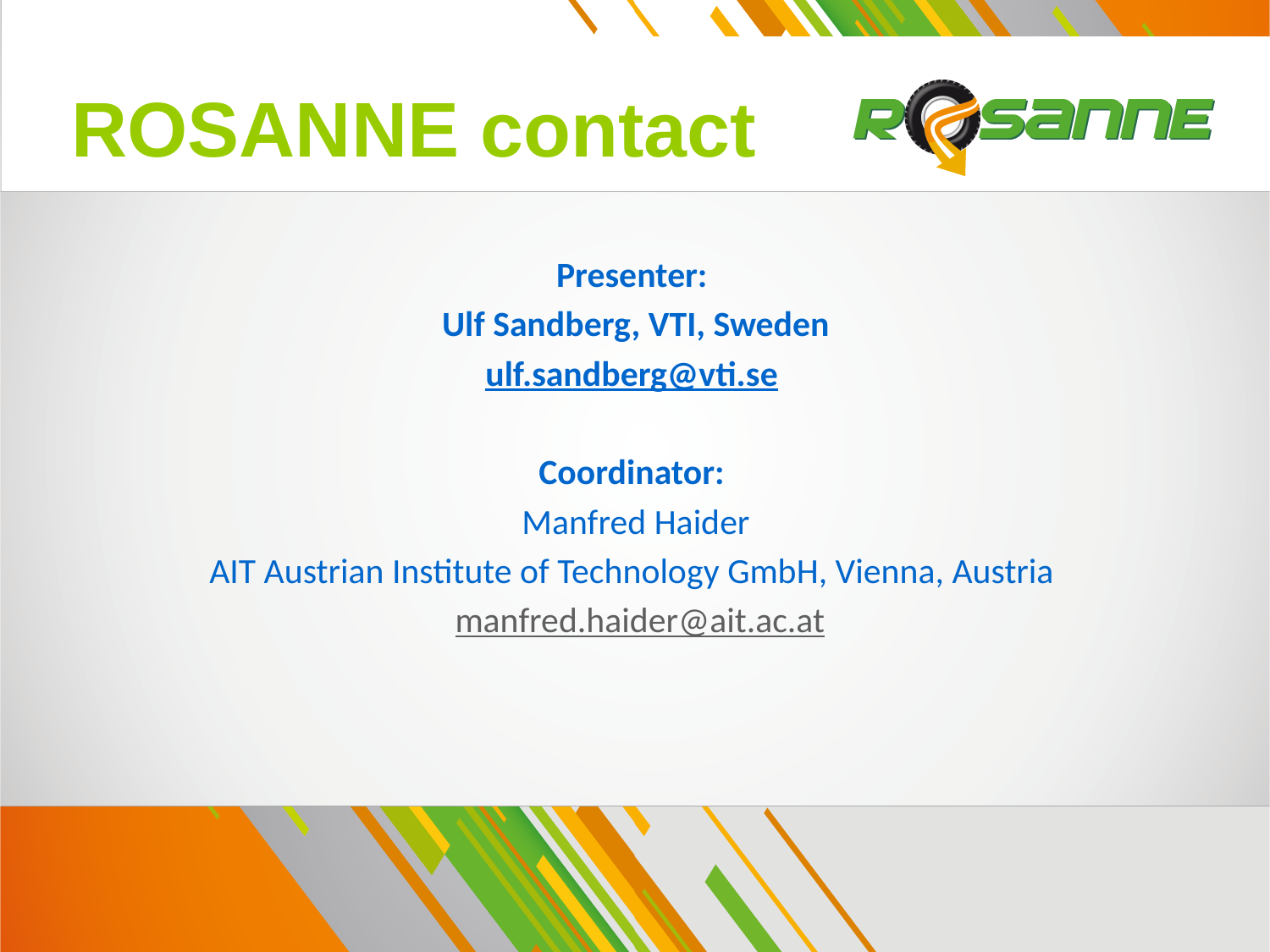

# ROSANNE contact

Presenter:
Ulf Sandberg, VTI, Sweden
ulf.sandberg@vti.se

Coordinator:
Manfred Haider
AIT Austrian Institute of Technology GmbH, Vienna, Austria
 manfred.haider@ait.ac.at